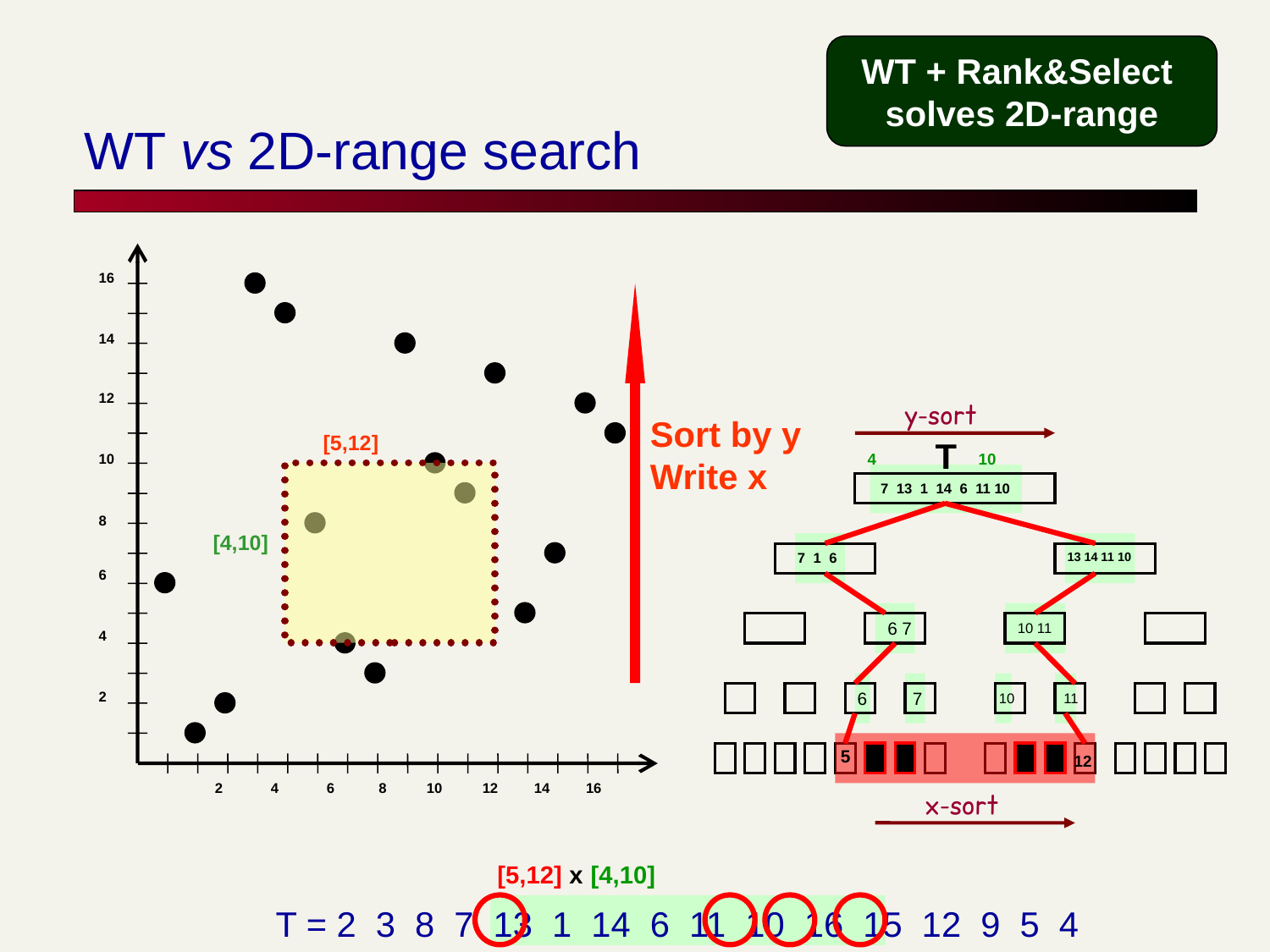

WT + Rank&Select
solves 2D-range
# WT vs 2D-range search
16

14

12

10

8

6

4

2

        2            4            6           8          10          12         14         16

Sort by y
Write x

y-sort

[5,12]

[4,10]
T
4                       10

7  13  1  14  6  11 10

7  1  6
13 14 11 10

6 7
10 11

6
7
10
11

5
12

x-sort

              [4,10]
[5,12] x

T = 2  3  8  7  13  1  14  6  11  10  16  15  12  9  5  4